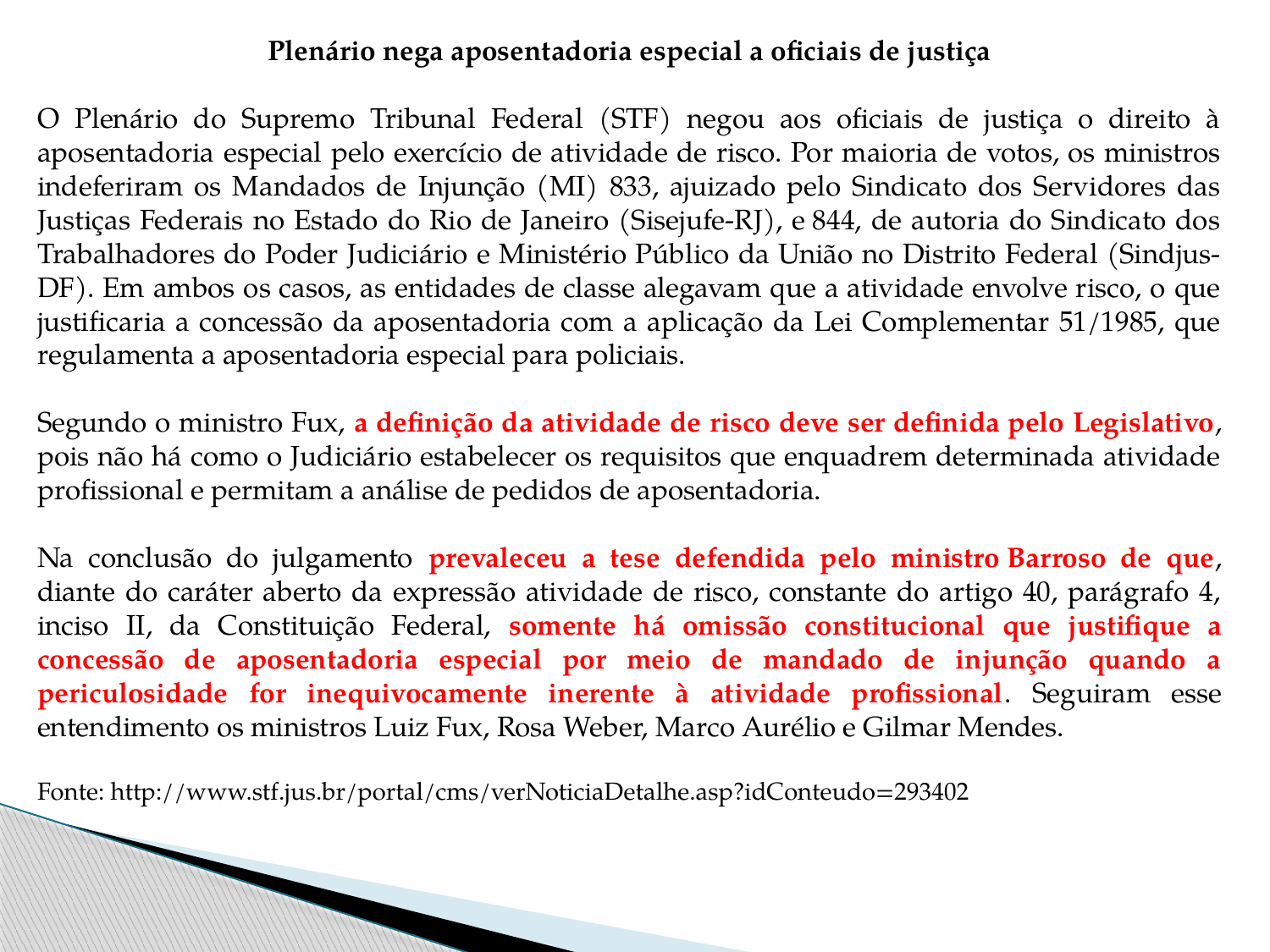

Plenário nega aposentadoria especial a oficiais de justiça

O Plenário do Supremo Tribunal Federal (STF) negou aos oficiais de justiça o direito à aposentadoria especial pelo exercício de atividade de risco. Por maioria de votos, os ministros indeferiram os Mandados de Injunção (MI) 833, ajuizado pelo Sindicato dos Servidores das Justiças Federais no Estado do Rio de Janeiro (Sisejufe-RJ), e 844, de autoria do Sindicato dos Trabalhadores do Poder Judiciário e Ministério Público da União no Distrito Federal (Sindjus-DF). Em ambos os casos, as entidades de classe alegavam que a atividade envolve risco, o que justificaria a concessão da aposentadoria com a aplicação da Lei Complementar 51/1985, que regulamenta a aposentadoria especial para policiais.

Segundo o ministro Fux, a definição da atividade de risco deve ser definida pelo Legislativo, pois não há como o Judiciário estabelecer os requisitos que enquadrem determinada atividade profissional e permitam a análise de pedidos de aposentadoria.

Na conclusão do julgamento prevaleceu a tese defendida pelo ministro Barroso de que, diante do caráter aberto da expressão atividade de risco, constante do artigo 40, parágrafo 4, inciso II, da Constituição Federal, somente há omissão constitucional que justifique a concessão de aposentadoria especial por meio de mandado de injunção quando a periculosidade for inequivocamente inerente à atividade profissional. Seguiram esse entendimento os ministros Luiz Fux, Rosa Weber, Marco Aurélio e Gilmar Mendes.

Fonte: http://www.stf.jus.br/portal/cms/verNoticiaDetalhe.asp?idConteudo=293402